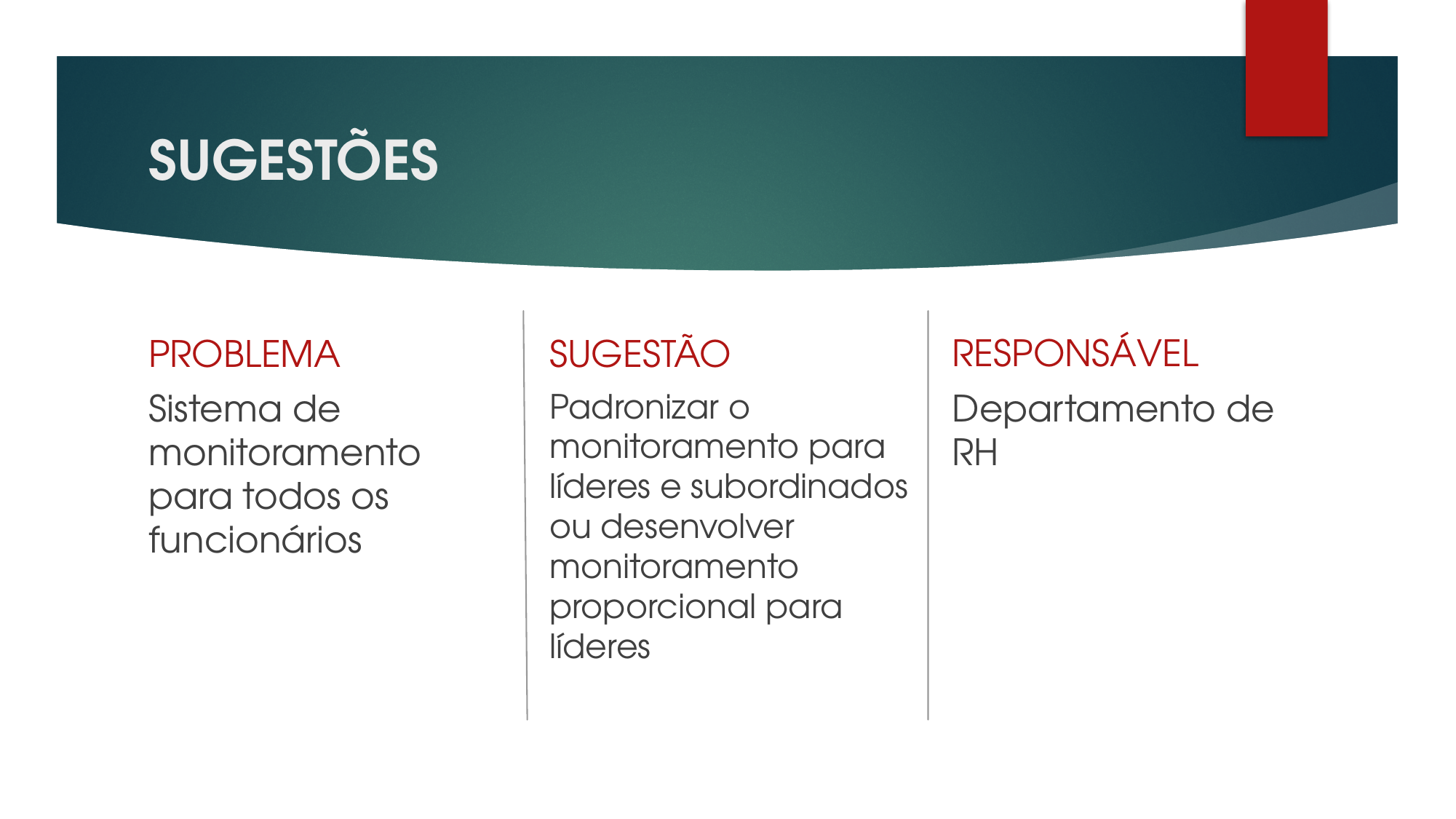

# SUGESTÕES
RESPONSÁVEL
PROBLEMA
SUGESTÃO
Padronizar o monitoramento para líderes e subordinados ou desenvolver monitoramento proporcional para líderes
Sistema de monitoramento para todos os funcionários
Departamento de RH